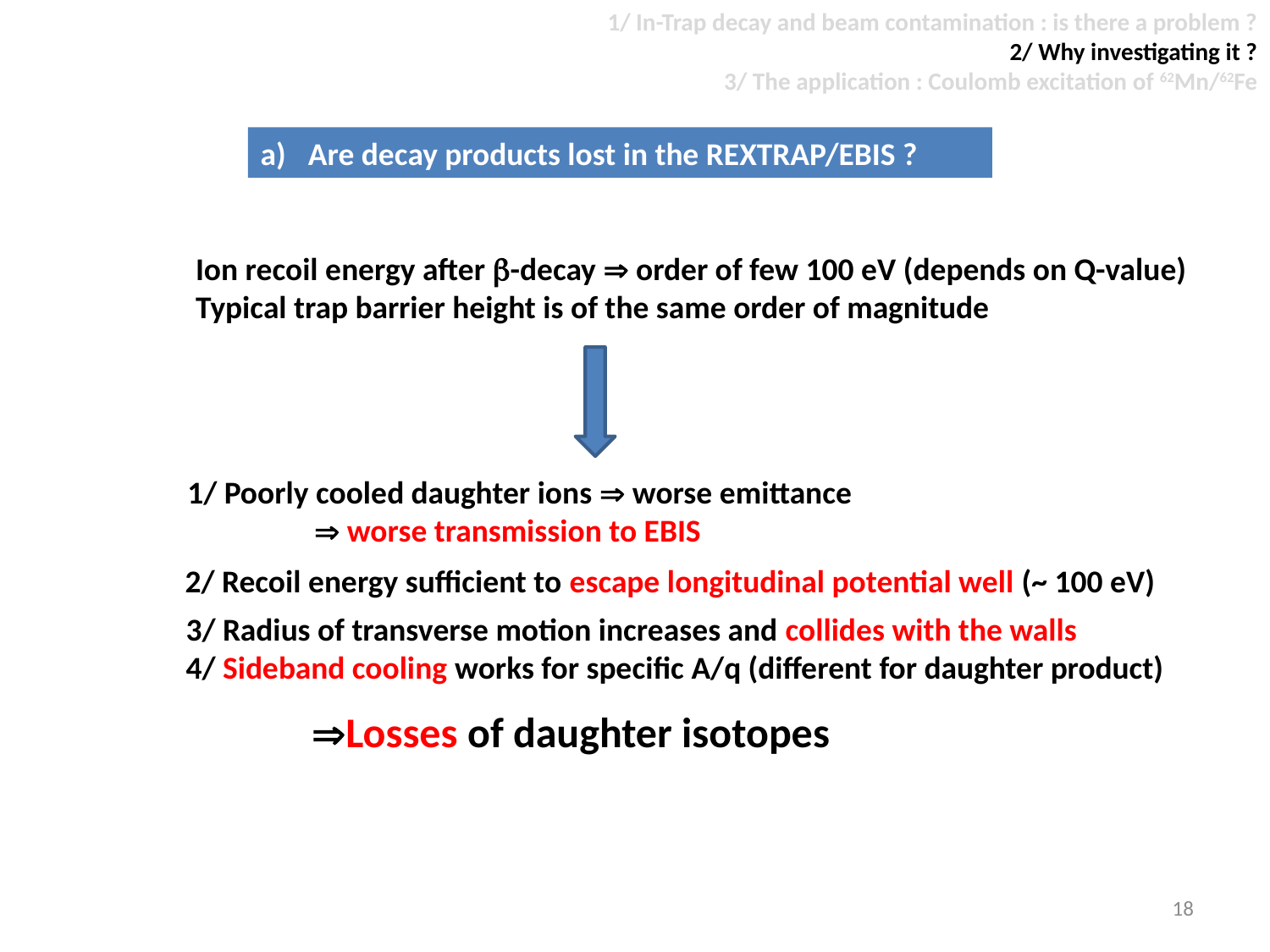

1/ In-Trap decay and beam contamination : is there a problem ?
2/ Why investigating it ?
3/ The application : Coulomb excitation of 62Mn/62Fe
Are decay products lost in the REXTRAP/EBIS ?
Ion recoil energy after β-decay ⇒ order of few 100 eV (depends on Q-value)
Typical trap barrier height is of the same order of magnitude

1/ Poorly cooled daughter ions ⇒ worse emittance
	⇒ worse transmission to EBIS
2/ Recoil energy sufficient to escape longitudinal potential well (~ 100 eV)
3/ Radius of transverse motion increases and collides with the walls
4/ Sideband cooling works for specific A/q (different for daughter product)
⇒Losses of daughter isotopes
18